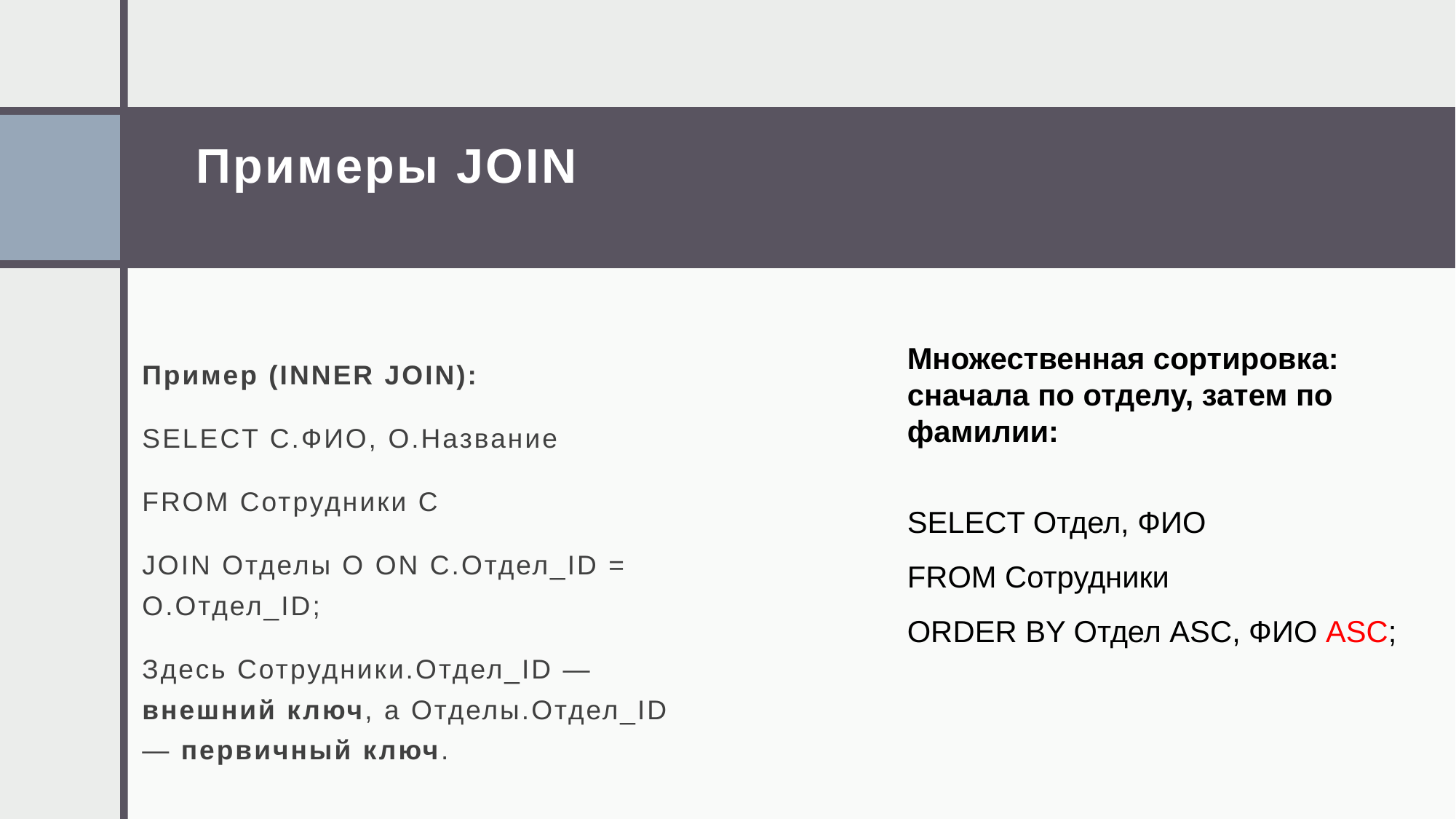

# Примеры JOIN
Множественная сортировка: сначала по отделу, затем по фамилии:

SELECT Отдел, ФИО
FROM Сотрудники
ORDER BY Отдел ASC, ФИО ASC;
Пример (INNER JOIN):
SELECT С.ФИО, О.Название
FROM Сотрудники С
JOIN Отделы О ON С.Отдел_ID = О.Отдел_ID;
Здесь Сотрудники.Отдел_ID — внешний ключ, а Отделы.Отдел_ID — первичный ключ.